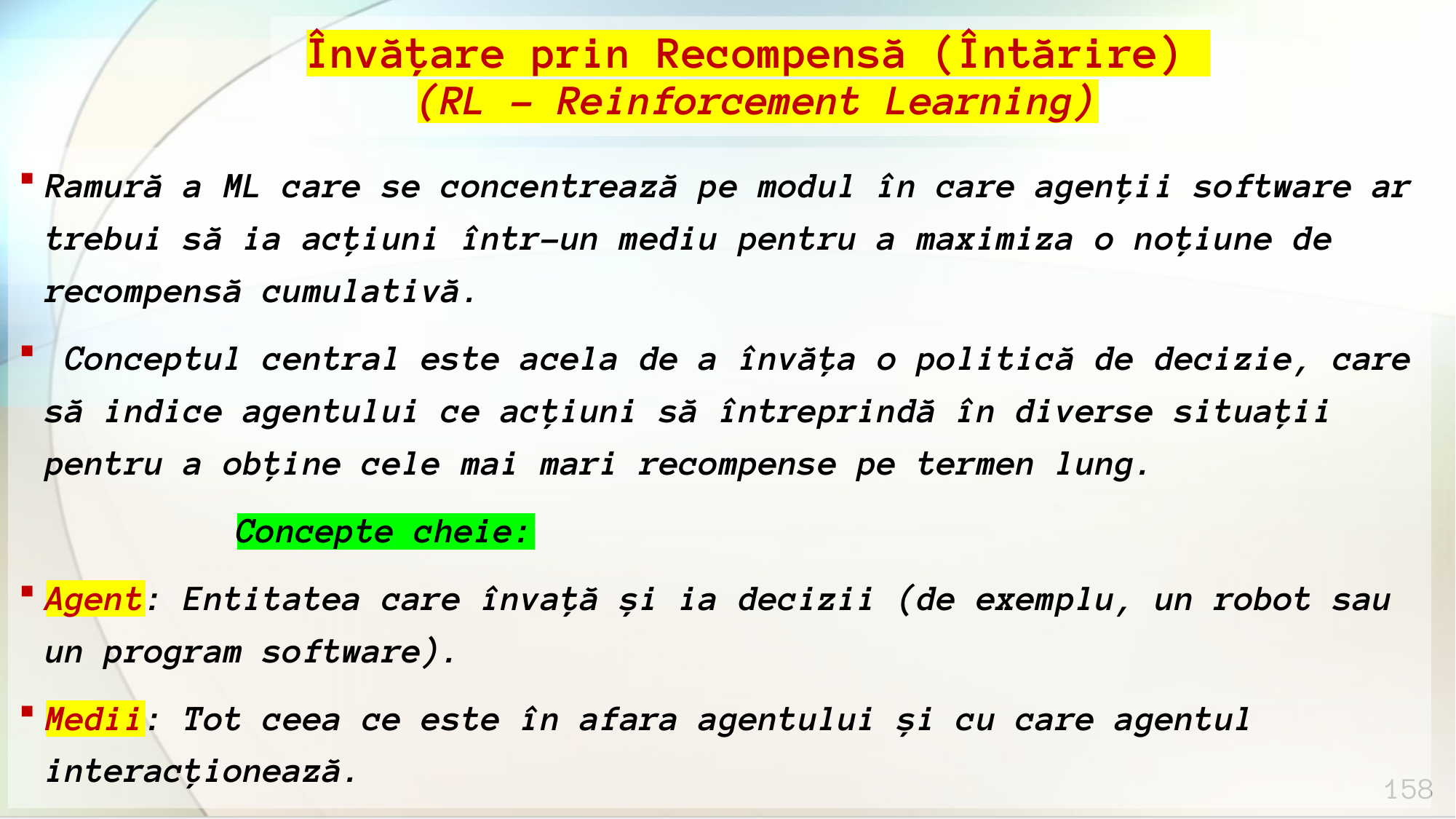

# Învățare prin Recompensă (Întărire) (RL - Reinforcement Learning)
Ramură a ML care se concentrează pe modul în care agenții software ar trebui să ia acțiuni într-un mediu pentru a maximiza o noțiune de recompensă cumulativă.
 Conceptul central este acela de a învăța o politică de decizie, care să indice agentului ce acțiuni să întreprindă în diverse situații pentru a obține cele mai mari recompense pe termen lung.
		Concepte cheie:
Agent: Entitatea care învață și ia decizii (de exemplu, un robot sau un program software).
Medii: Tot ceea ce este în afara agentului și cu care agentul interacționează.
158